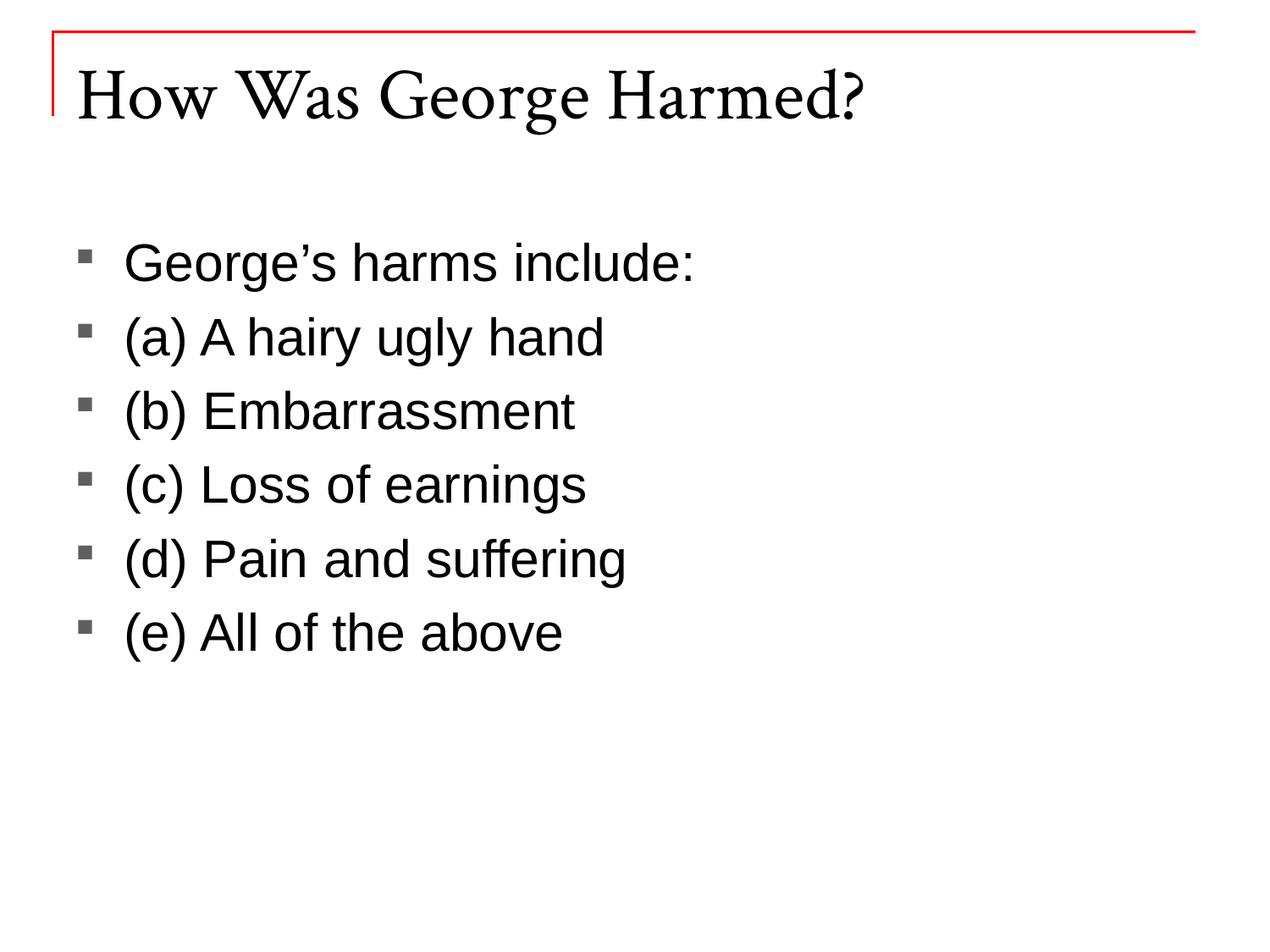

# How Was George Harmed?
George’s harms include:
(a) A hairy ugly hand
(b) Embarrassment
(c) Loss of earnings
(d) Pain and suffering
(e) All of the above